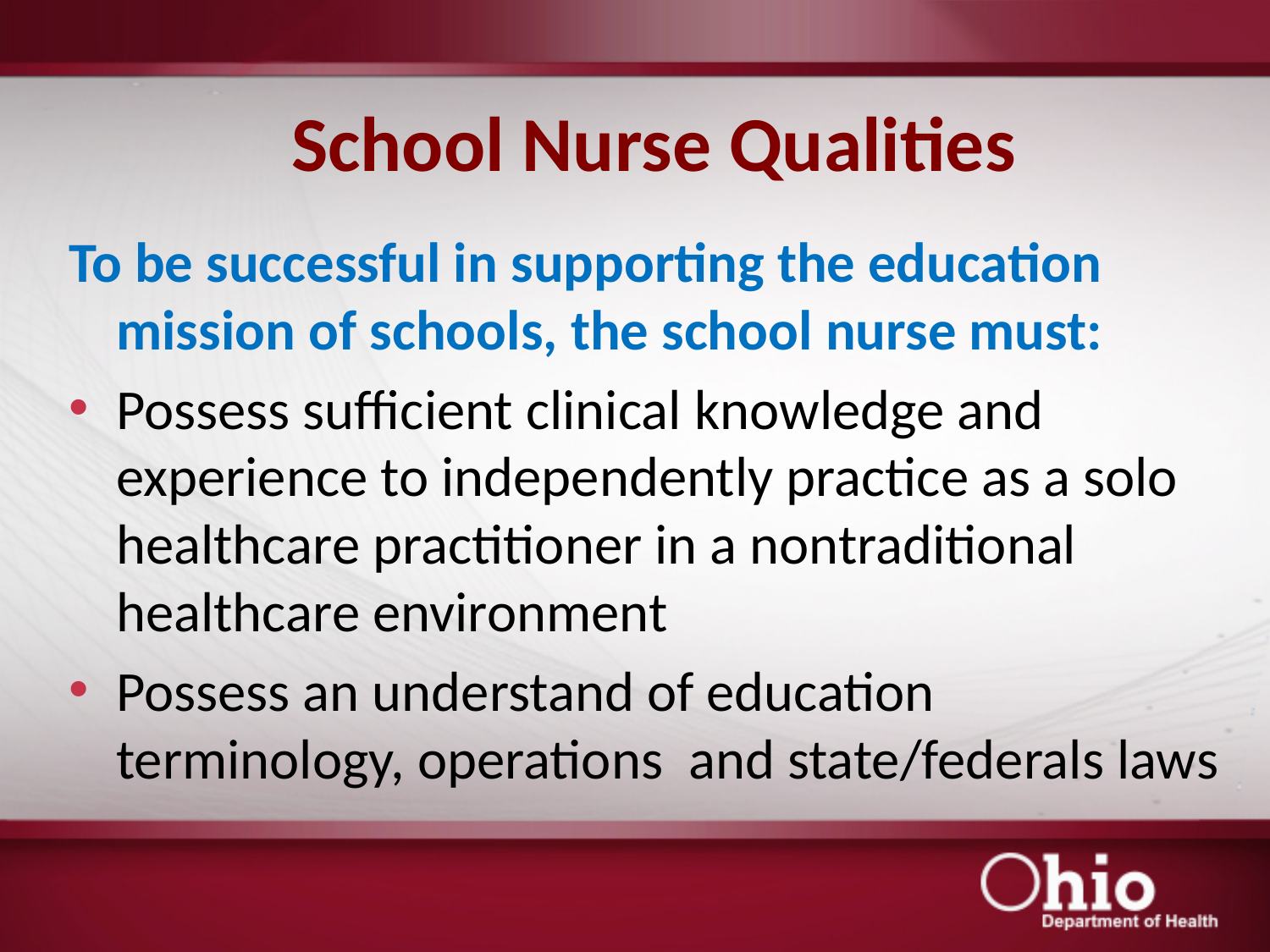

# School Nurse Qualities
To be successful in supporting the education mission of schools, the school nurse must:
Possess sufficient clinical knowledge and experience to independently practice as a solo healthcare practitioner in a nontraditional healthcare environment
Possess an understand of education terminology, operations  and state/federals laws